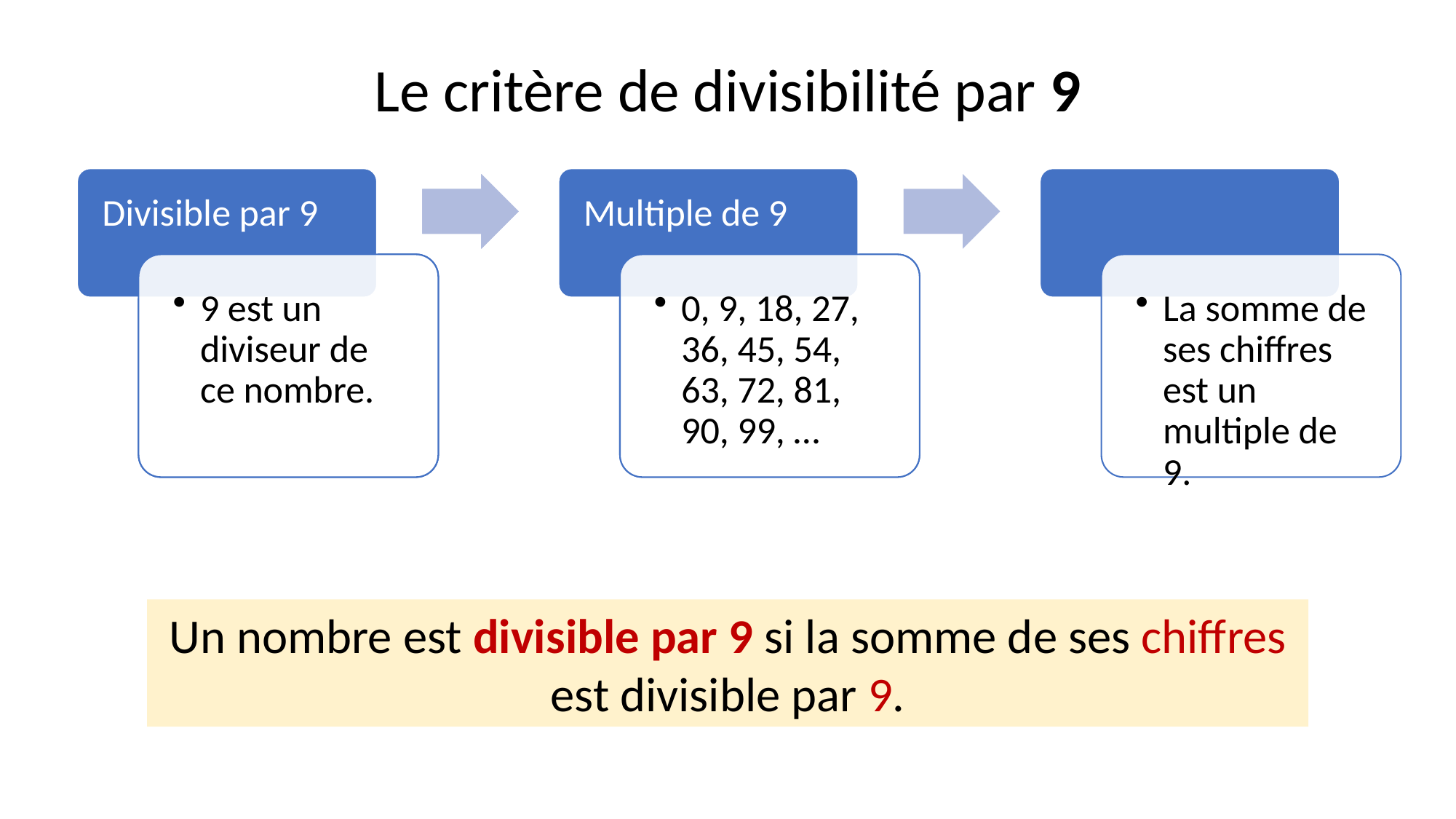

Le critère de divisibilité par 9
Divisible par 9
9 est un diviseur de ce nombre.

Multiple de 9
0, 9, 18, 27, 36, 45, 54, 63, 72, 91, 90, 99, …

La somme de ses chiffres est un multiple de 9.
Divisible par 9
9 est un diviseur de ce nombre.

Multiple de 9
0, 9, 18, 27, 36, 45, 54, 63, 72, 81, 90, 99, …

La somme de ses chiffres est un multiple de 9.
Divisible par 9
9 est un diviseur de ce nombre.

Multiple de 9
0, 9, 18, 27, 36, 45, 54, 63, 72, 81, 90, 99, …

La somme de ses chiffres est un multiple de 9.
Un nombre est divisible par 9 si la somme de ses chiffres est divisible par 9.